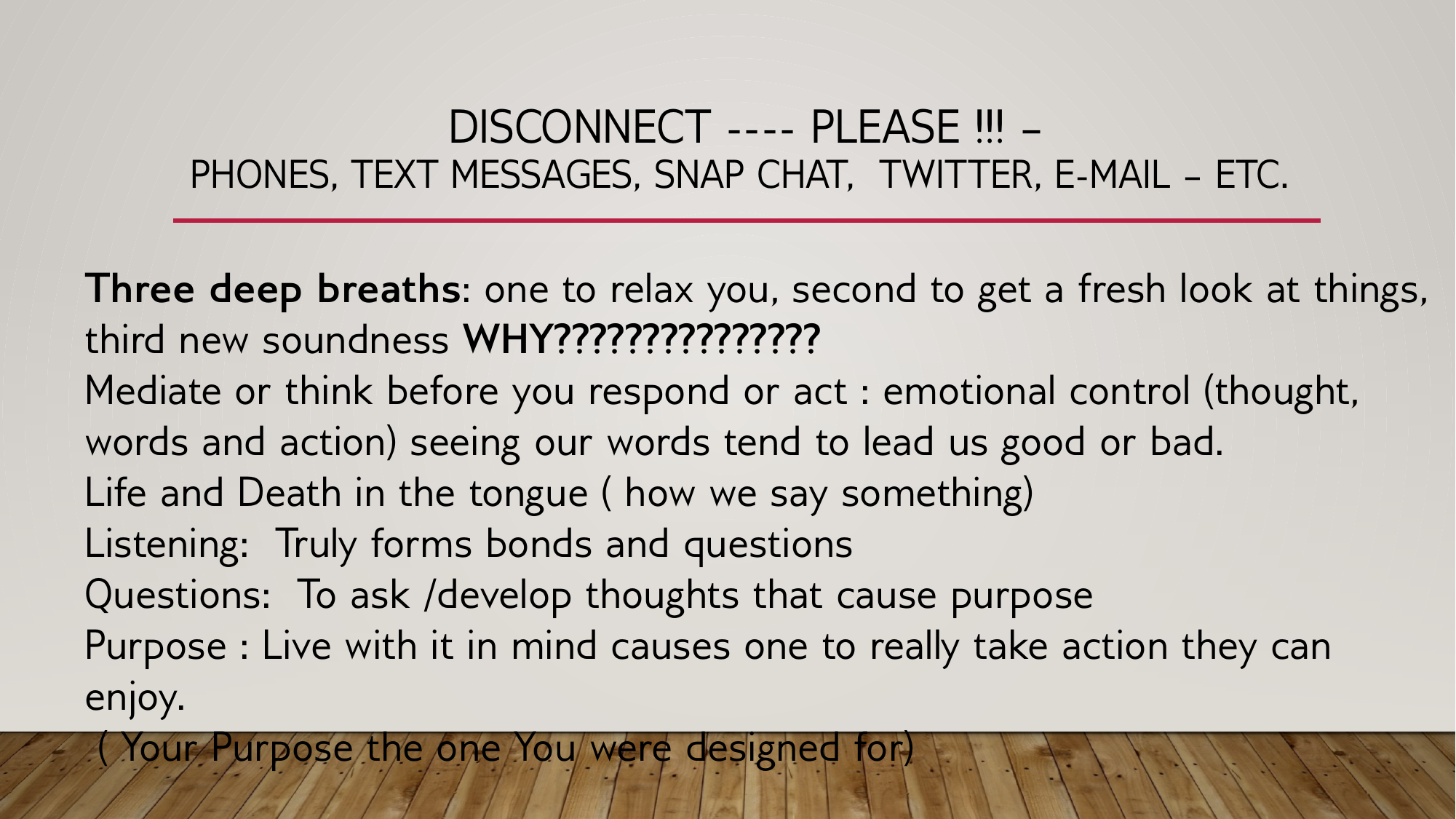

# Disconnect ---- please !!! – phones, text mESSages, snap chat,  twitter, e-mail – etc.
Three deep breaths: one to relax you, second to get a fresh look at things, third new soundness WHY???????????????
Mediate or think before you respond or act : emotional control (thought, words and action) seeing our words tend to lead us good or bad.
Life and Death in the tongue ( how we say something)
Listening:  Truly forms bonds and questions
Questions:  To ask /develop thoughts that cause purpose
Purpose : Live with it in mind causes one to really take action they can enjoy.
 ( Your Purpose the one You were designed for)